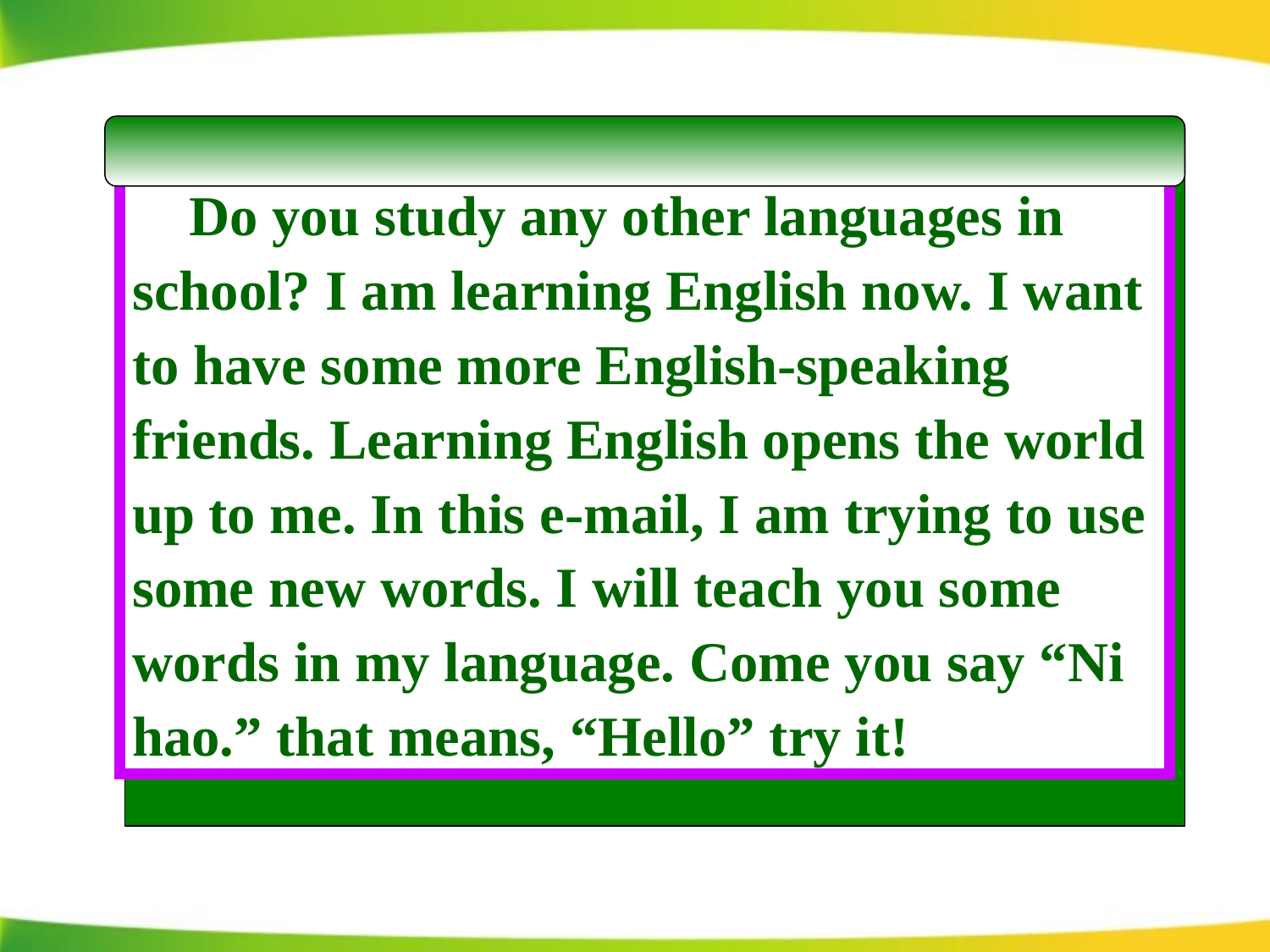

Do you study any other languages in school? I am learning English now. I want to have some more English-speaking friends. Learning English opens the world up to me. In this e-mail, I am trying to use some new words. I will teach you some words in my language. Come you say “Ni hao.” that means, “Hello” try it!